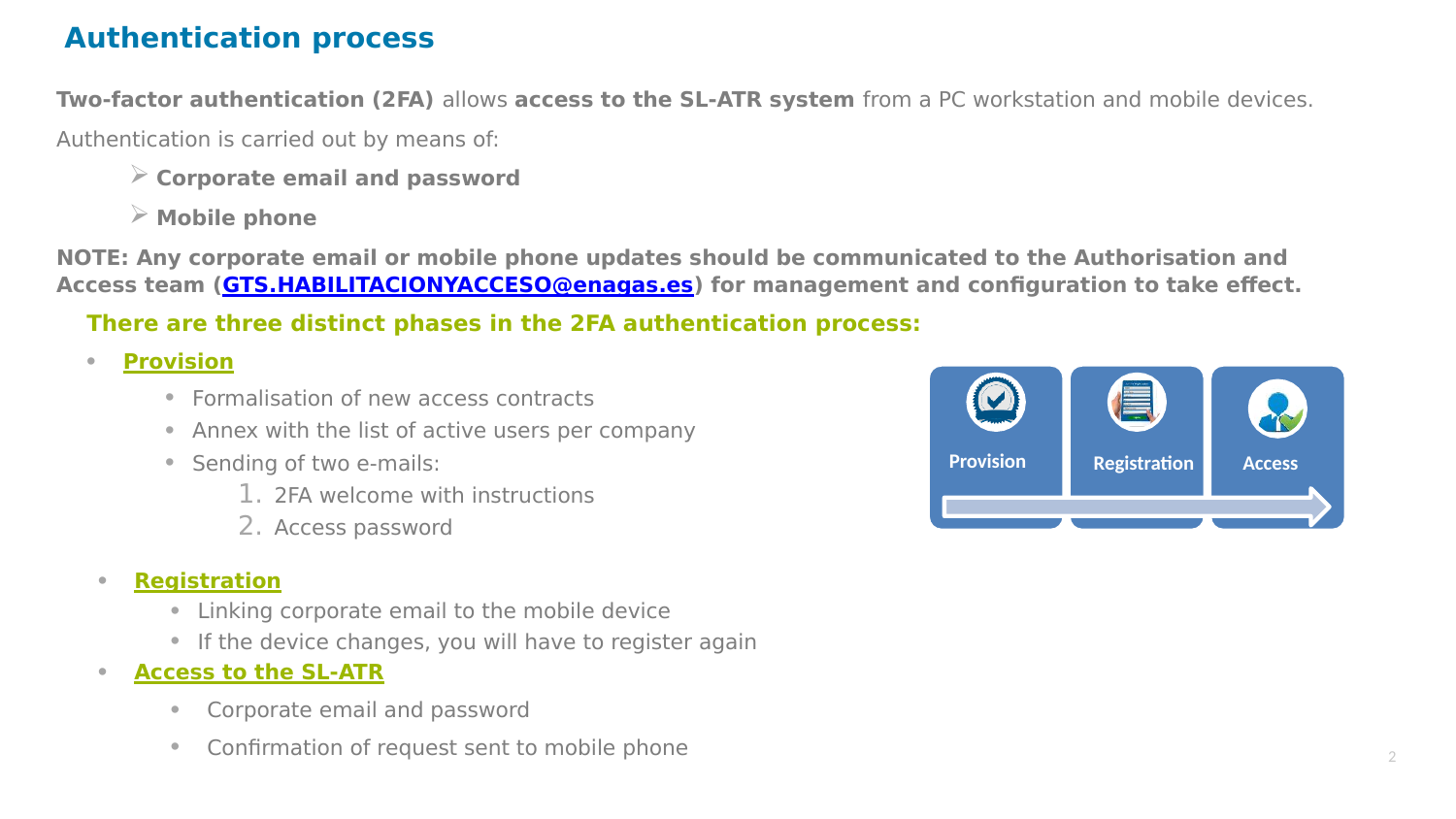

# Authentication process
Two-factor authentication (2FA) allows access to the SL-ATR system from a PC workstation and mobile devices.
Authentication is carried out by means of:
Corporate email and password
Mobile phone
NOTE: Any corporate email or mobile phone updates should be communicated to the Authorisation and Access team (GTS.HABILITACIONYACCESO@enagas.es) for management and configuration to take effect.
There are three distinct phases in the 2FA authentication process:
Provision

Formalisation of new access contracts
Annex with the list of active users per company
Sending of two e-mails:
2FA welcome with instructions
Access password
Provision
Registration
Access
Registration
Linking corporate email to the mobile device
If the device changes, you will have to register again
Access to the SL-ATR
Corporate email and password
Confirmation of request sent to mobile phone
2